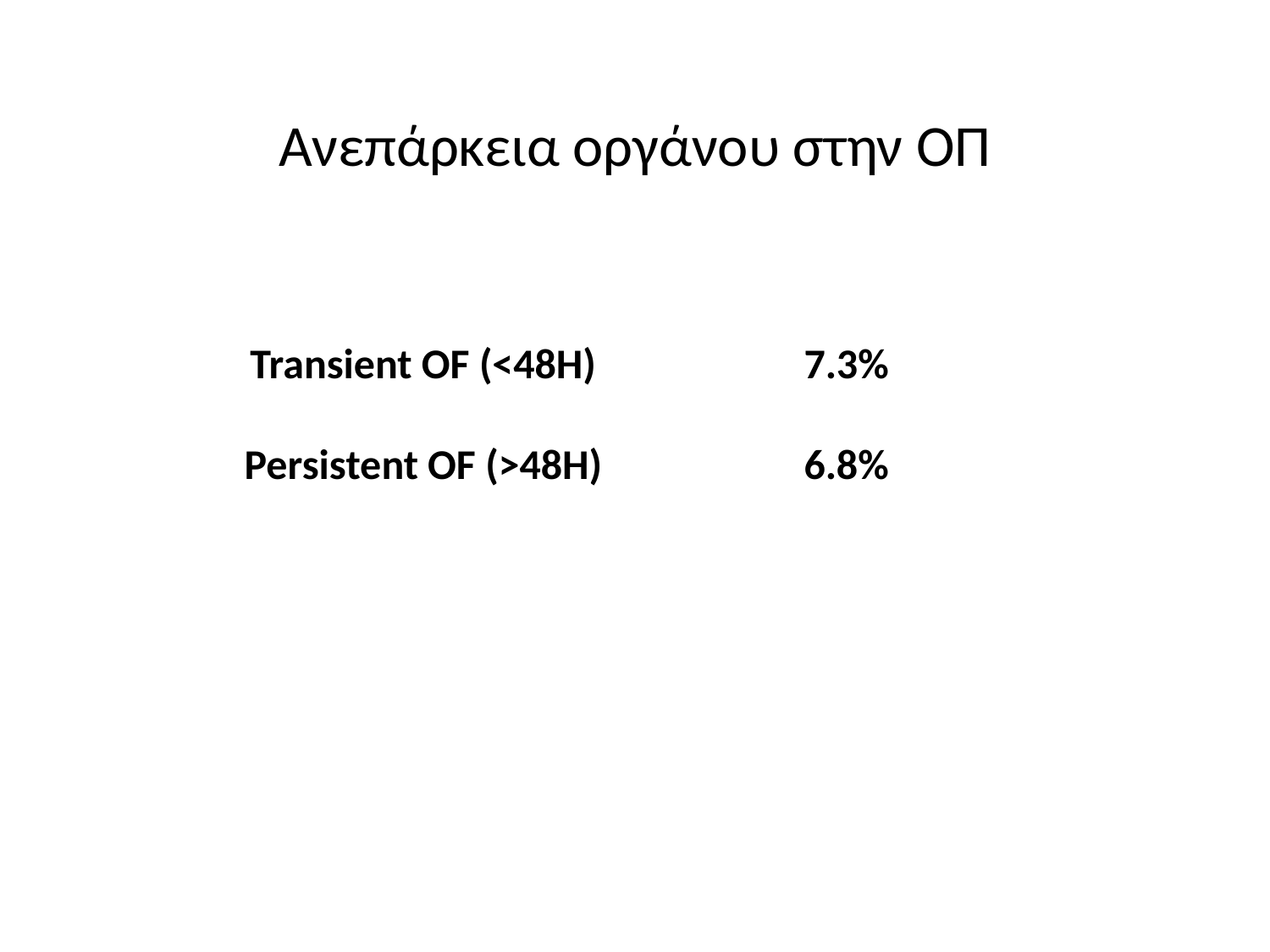

# Ανεπάρκεια οργάνου στην ΟΠ

| Transient OF (<48H) | 7.3% |
| --- | --- |
| Persistent OF (>48H) | 6.8% |